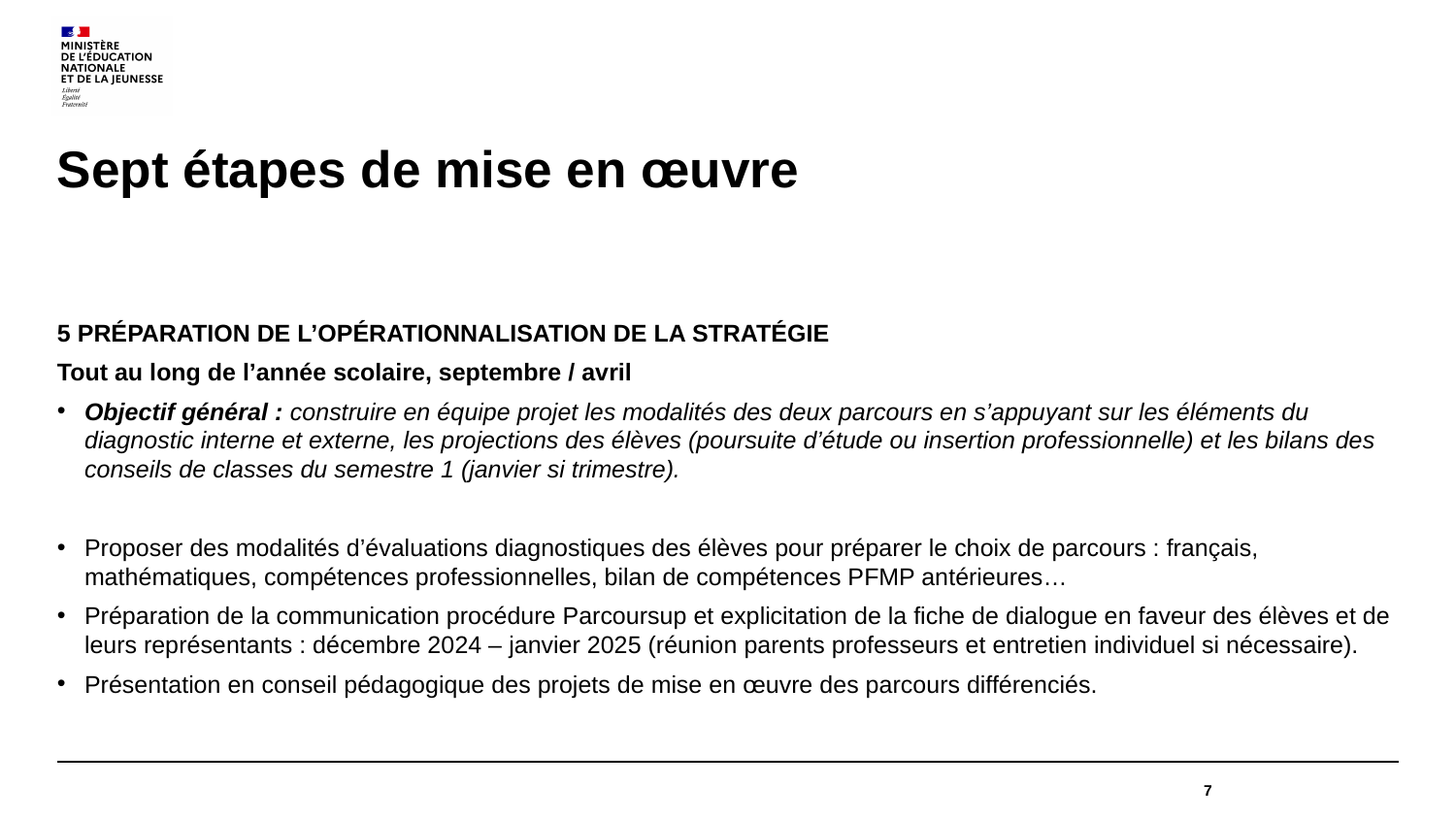

# Sept étapes de mise en œuvre
5 PRÉPARATION DE L’OPÉRATIONNALISATION DE LA STRATÉGIE
Tout au long de l’année scolaire, septembre / avril
Objectif général : construire en équipe projet les modalités des deux parcours en s’appuyant sur les éléments du diagnostic interne et externe, les projections des élèves (poursuite d’étude ou insertion professionnelle) et les bilans des conseils de classes du semestre 1 (janvier si trimestre).

Proposer des modalités d’évaluations diagnostiques des élèves pour préparer le choix de parcours : français, mathématiques, compétences professionnelles, bilan de compétences PFMP antérieures…
Préparation de la communication procédure Parcoursup et explicitation de la fiche de dialogue en faveur des élèves et de leurs représentants : décembre 2024 – janvier 2025 (réunion parents professeurs et entretien individuel si nécessaire).
Présentation en conseil pédagogique des projets de mise en œuvre des parcours différenciés.

7